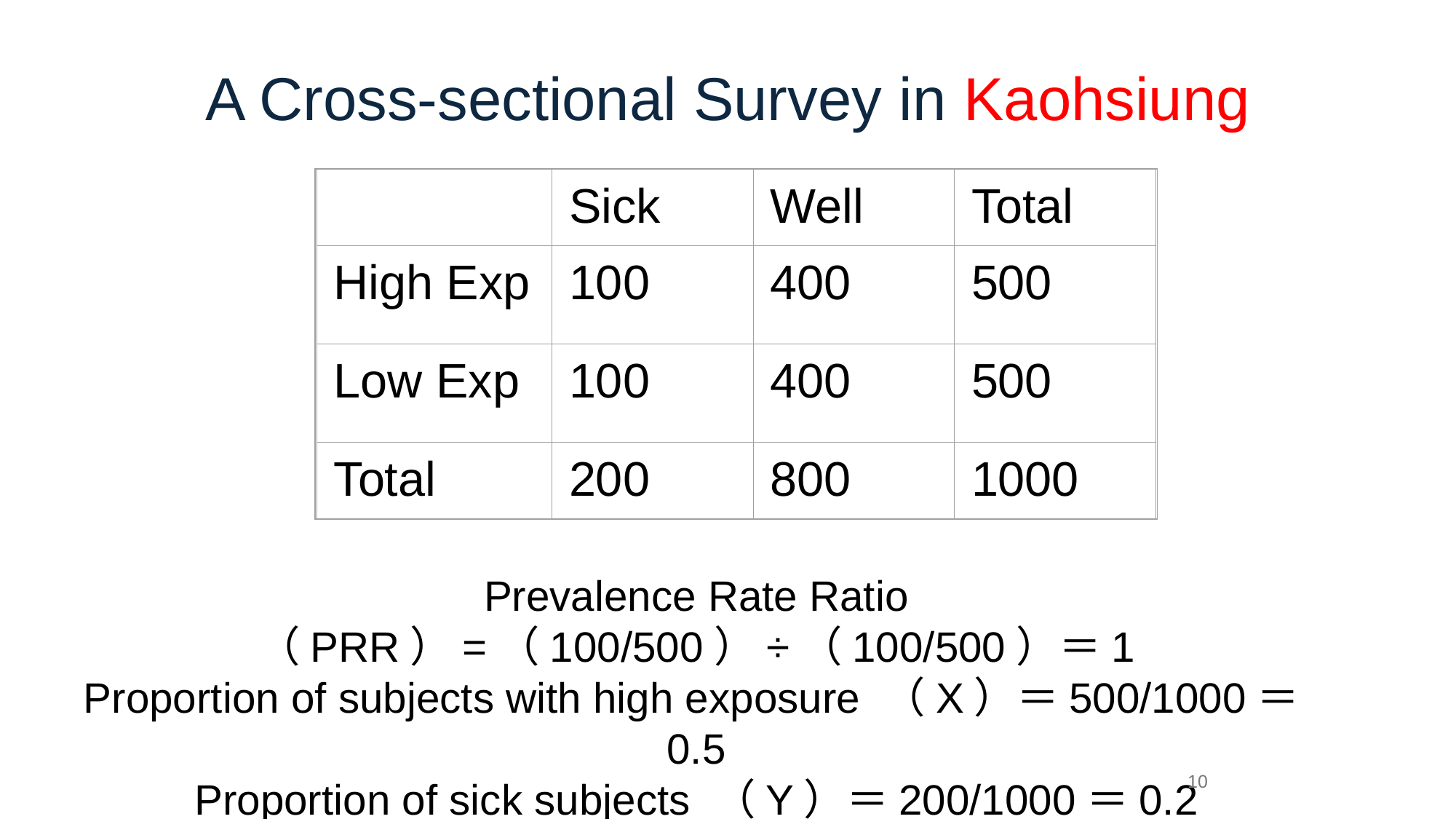

A Cross-sectional Survey in Kaohsiung

Sick

Well

Total

High Exp

100

400

500

Low Exp

100

400

500

Total

200

800

1000

Prevalence Rate Ratio （PRR）=（100/500）÷（100/500）＝1
Proportion of subjects with high exposure （X）＝500/1000＝0.5
Proportion of sick subjects （Y）＝200/1000＝0.2

10